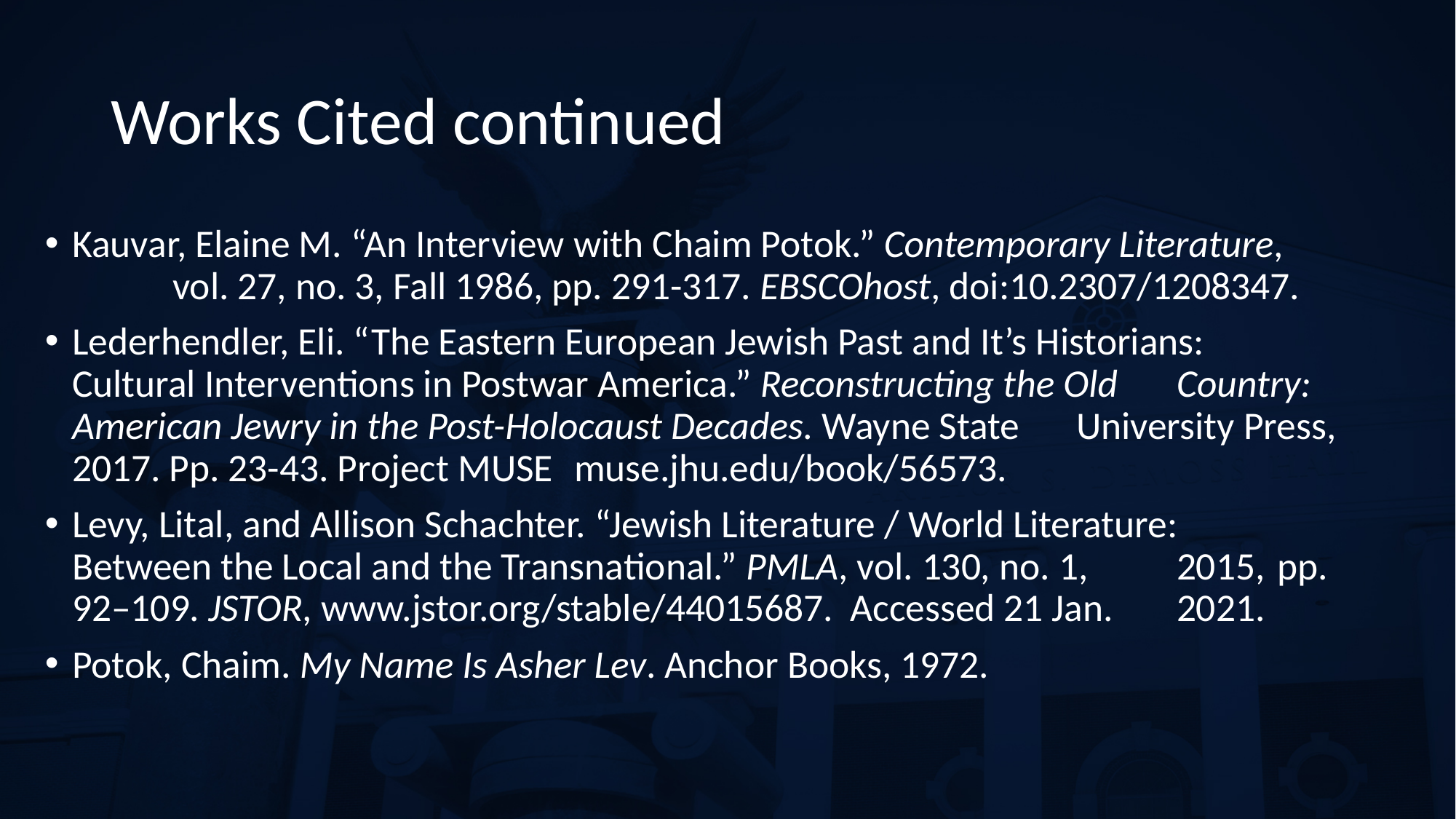

# Works Cited continued
Kauvar, Elaine M. “An Interview with Chaim Potok.” Contemporary Literature, 	vol. 27, no. 3, Fall 1986, pp. 291-317. EBSCOhost, doi:10.2307/1208347.
Lederhendler, Eli. “The Eastern European Jewish Past and It’s Historians: 	Cultural Interventions in Postwar America.” Reconstructing the Old 	Country: American Jewry in the Post-Holocaust Decades. Wayne State 	University Press, 2017. Pp. 23-43. Project MUSE 	muse.jhu.edu/book/56573.
Levy, Lital, and Allison Schachter. “Jewish Literature / World Literature: 	Between the Local and the Transnational.” PMLA, vol. 130, no. 1, 	2015, 	pp. 92–109. JSTOR, www.jstor.org/stable/44015687.  Accessed 21 Jan. 	2021.
Potok, Chaim. My Name Is Asher Lev. Anchor Books, 1972.